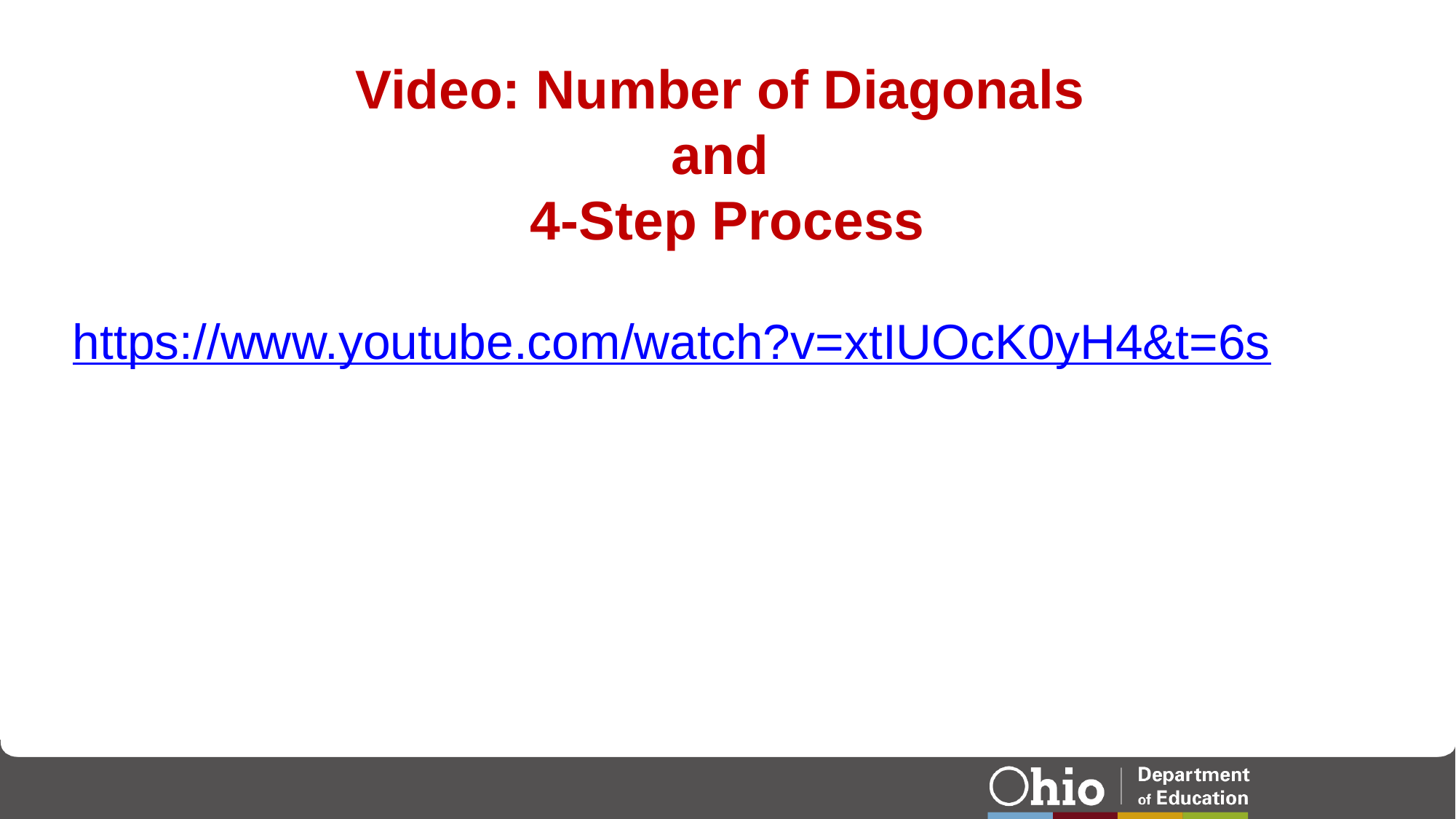

# Video: Number of Diagonals and 4-Step Process
https://www.youtube.com/watch?v=xtIUOcK0yH4&t=6s